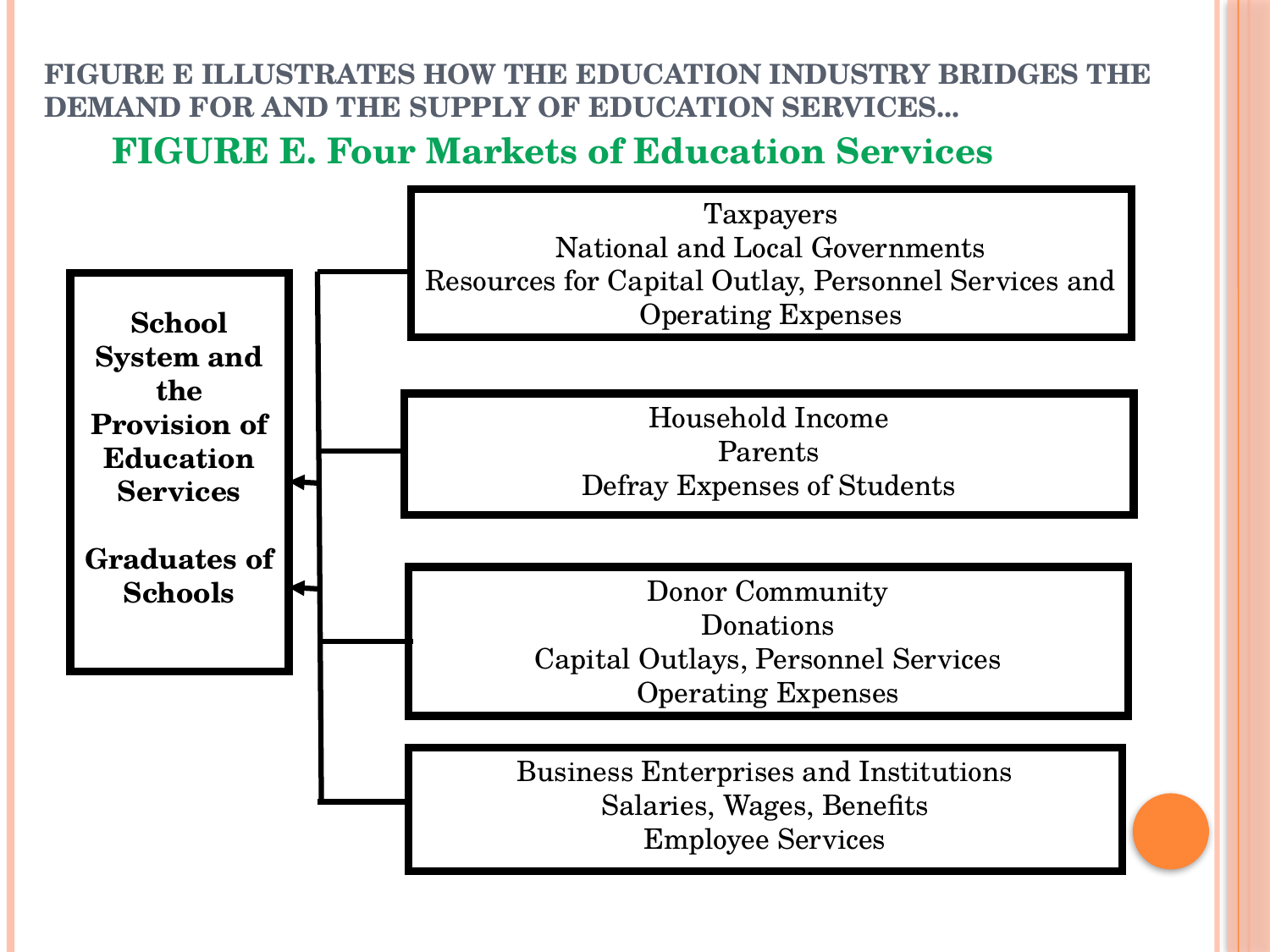

# Figure E illustrates how the education industry bridges the Demand for and the Supply of education services...
FIGURE E. Four Markets of Education Services

Taxpayers
National and Local Governments
Resources for Capital Outlay, Personnel Services and Operating Expenses

School System and the Provision of Education Services

Graduates of Schools

Household Income
Parents
Defray Expenses of Students
Donor Community
Donations
Capital Outlays, Personnel Services
Operating Expenses

Business Enterprises and Institutions
Salaries, Wages, Benefits
Employee Services